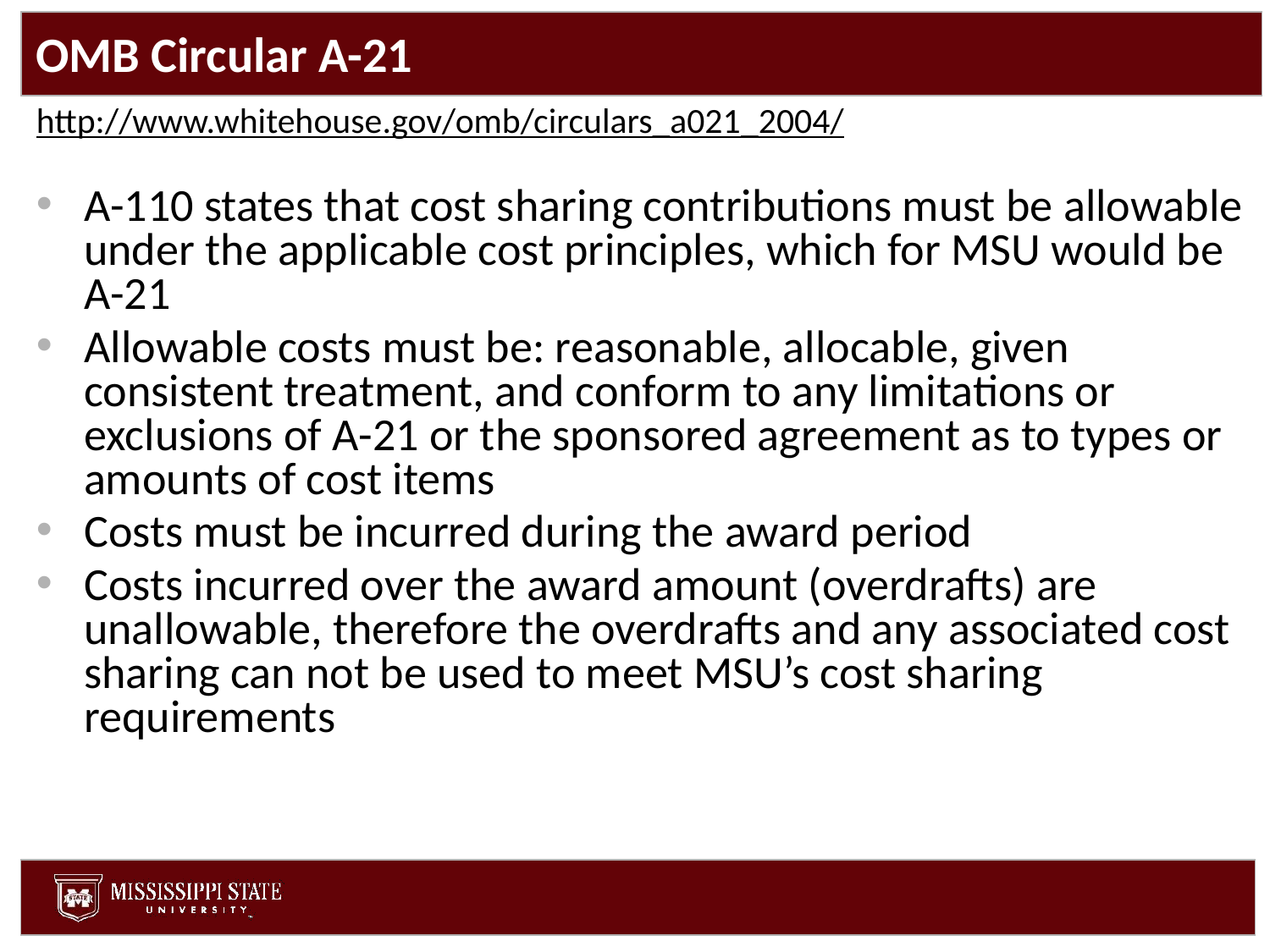

# OMB Circular A-21
http://www.whitehouse.gov/omb/circulars_a021_2004/

A-110 states that cost sharing contributions must be allowable under the applicable cost principles, which for MSU would be A-21
Allowable costs must be: reasonable, allocable, given consistent treatment, and conform to any limitations or exclusions of A-21 or the sponsored agreement as to types or amounts of cost items
Costs must be incurred during the award period
Costs incurred over the award amount (overdrafts) are unallowable, therefore the overdrafts and any associated cost sharing can not be used to meet MSU’s cost sharing requirements